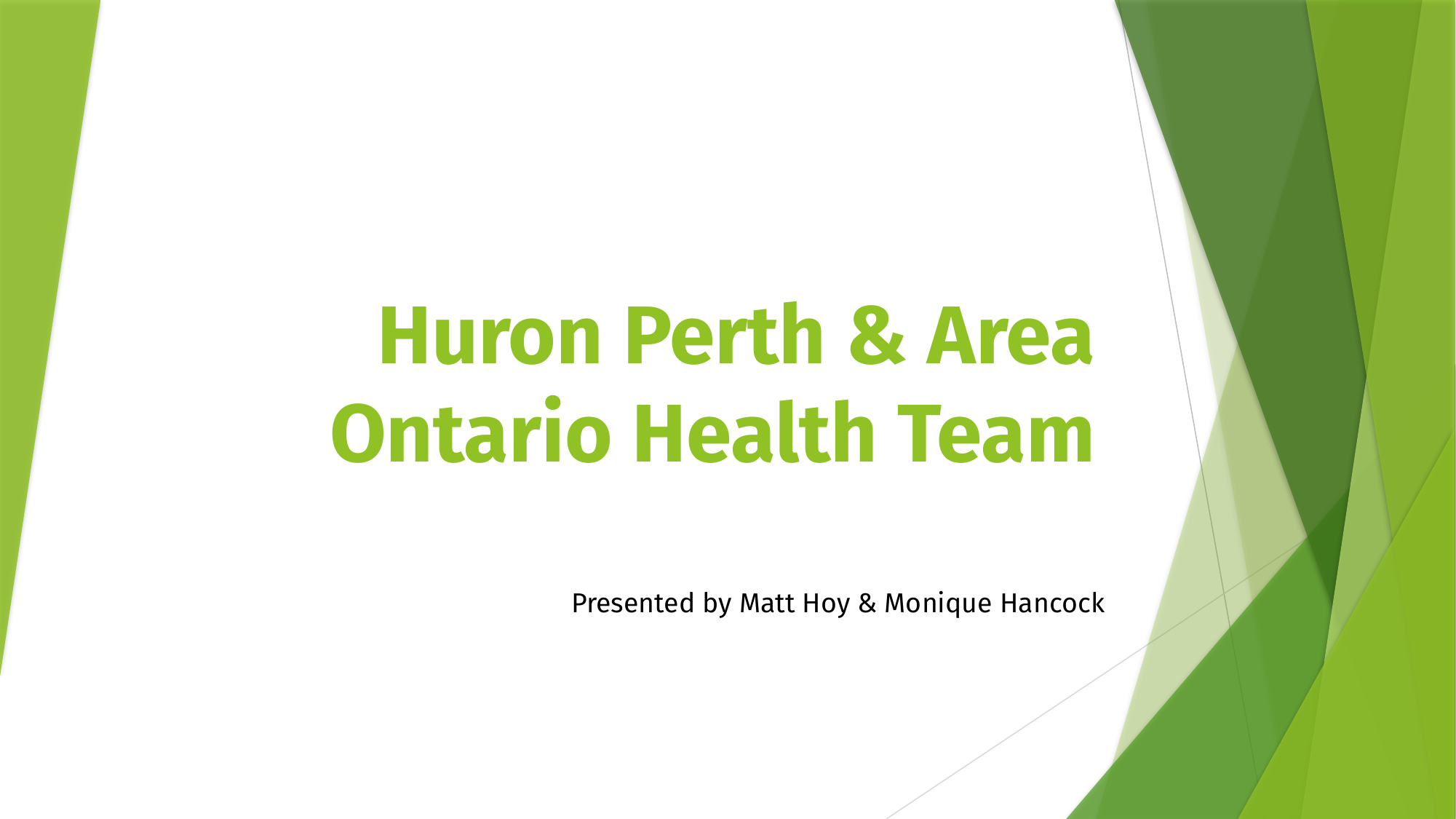

# Huron Perth & Area Ontario Health Team

Presented by Matt Hoy & Monique Hancock